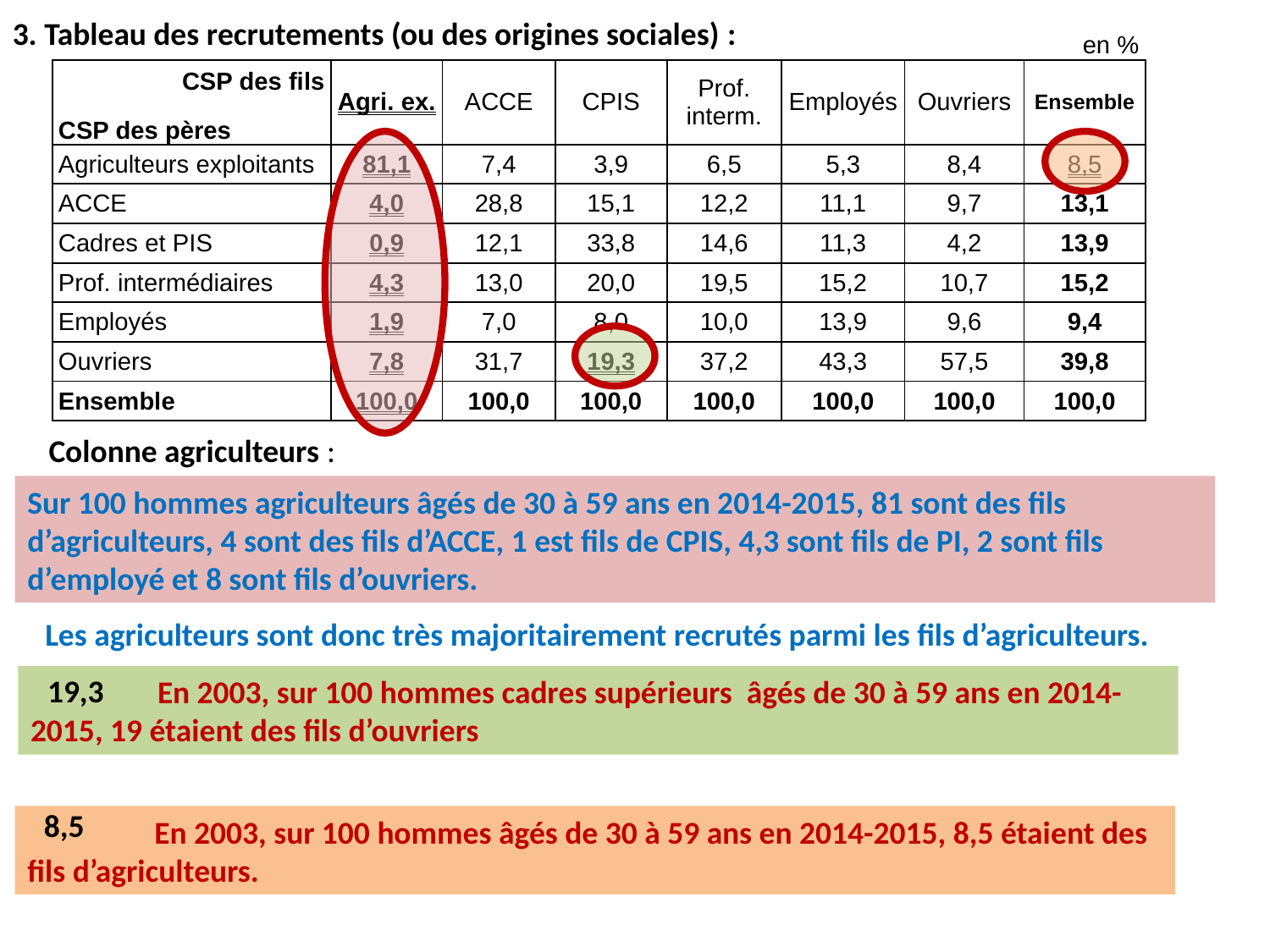

3. Tableau des recrutements (ou des origines sociales) :
| en % |  |  |  |  |  |  |  |
| --- | --- | --- | --- | --- | --- | --- | --- |
| CSP des fils CSP des pères | Agri. ex. | ACCE | CPIS | Prof. interm. | Employés | Ouvriers | Ensemble |
| Agriculteurs exploitants | 81,1 | 7,4 | 3,9 | 6,5 | 5,3 | 8,4 | 8,5 |
| ACCE | 4,0 | 28,8 | 15,1 | 12,2 | 11,1 | 9,7 | 13,1 |
| Cadres et PIS | 0,9 | 12,1 | 33,8 | 14,6 | 11,3 | 4,2 | 13,9 |
| Prof. intermédiaires | 4,3 | 13,0 | 20,0 | 19,5 | 15,2 | 10,7 | 15,2 |
| Employés | 1,9 | 7,0 | 8,0 | 10,0 | 13,9 | 9,6 | 9,4 |
| Ouvriers | 7,8 | 31,7 | 19,3 | 37,2 | 43,3 | 57,5 | 39,8 |
| Ensemble | 100,0 | 100,0 | 100,0 | 100,0 | 100,0 | 100,0 | 100,0 |

Colonne agriculteurs :
Sur 100 hommes agriculteurs âgés de 30 à 59 ans en 2014-2015, 81 sont des fils d’agriculteurs, 4 sont des fils d’ACCE, 1 est fils de CPIS, 4,3 sont fils de PI, 2 sont fils d’employé et 8 sont fils d’ouvriers.
Les agriculteurs sont donc très majoritairement recrutés parmi les fils d’agriculteurs.
19,3
	En 2003, sur 100 hommes cadres supérieurs  âgés de 30 à 59 ans en 2014-2015, 19 étaient des fils d’ouvriers
8,5
	En 2003, sur 100 hommes âgés de 30 à 59 ans en 2014-2015, 8,5 étaient des fils d’agriculteurs.